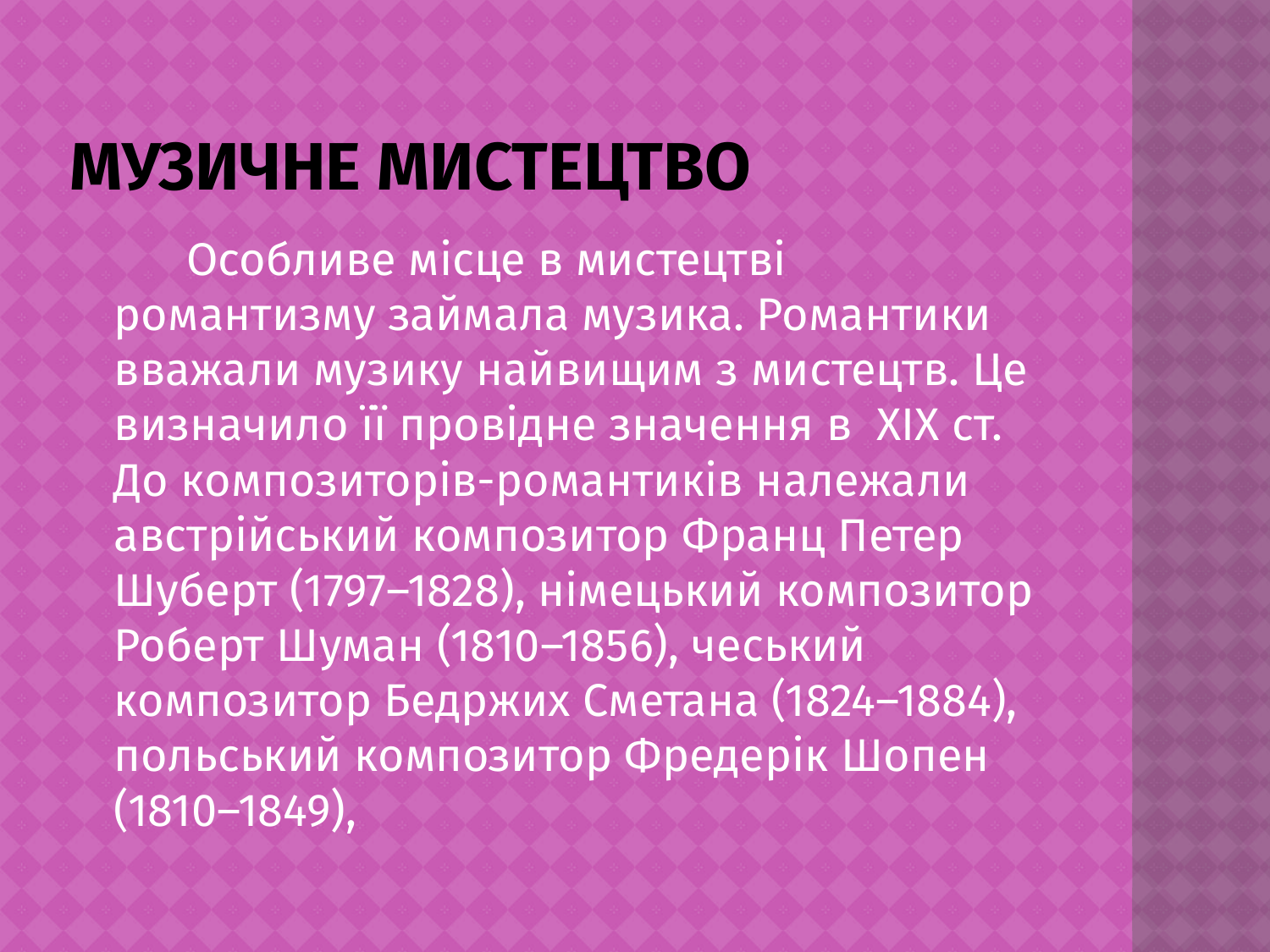

# Музичне мистецтво
         Особливе місце в мистецтві романтизму займала музика. Романтики вважали музику найвищим з мистецтв. Це визначило її провідне значення в  XIX ст. До композиторів-романтиків належали австрійський композитор Франц Петер Шуберт (1797–1828), німецький композитор Роберт Шуман (1810–1856), чеський композитор Бедржих Сметана (1824–1884), польський композитор Фредерік Шопен (1810–1849),